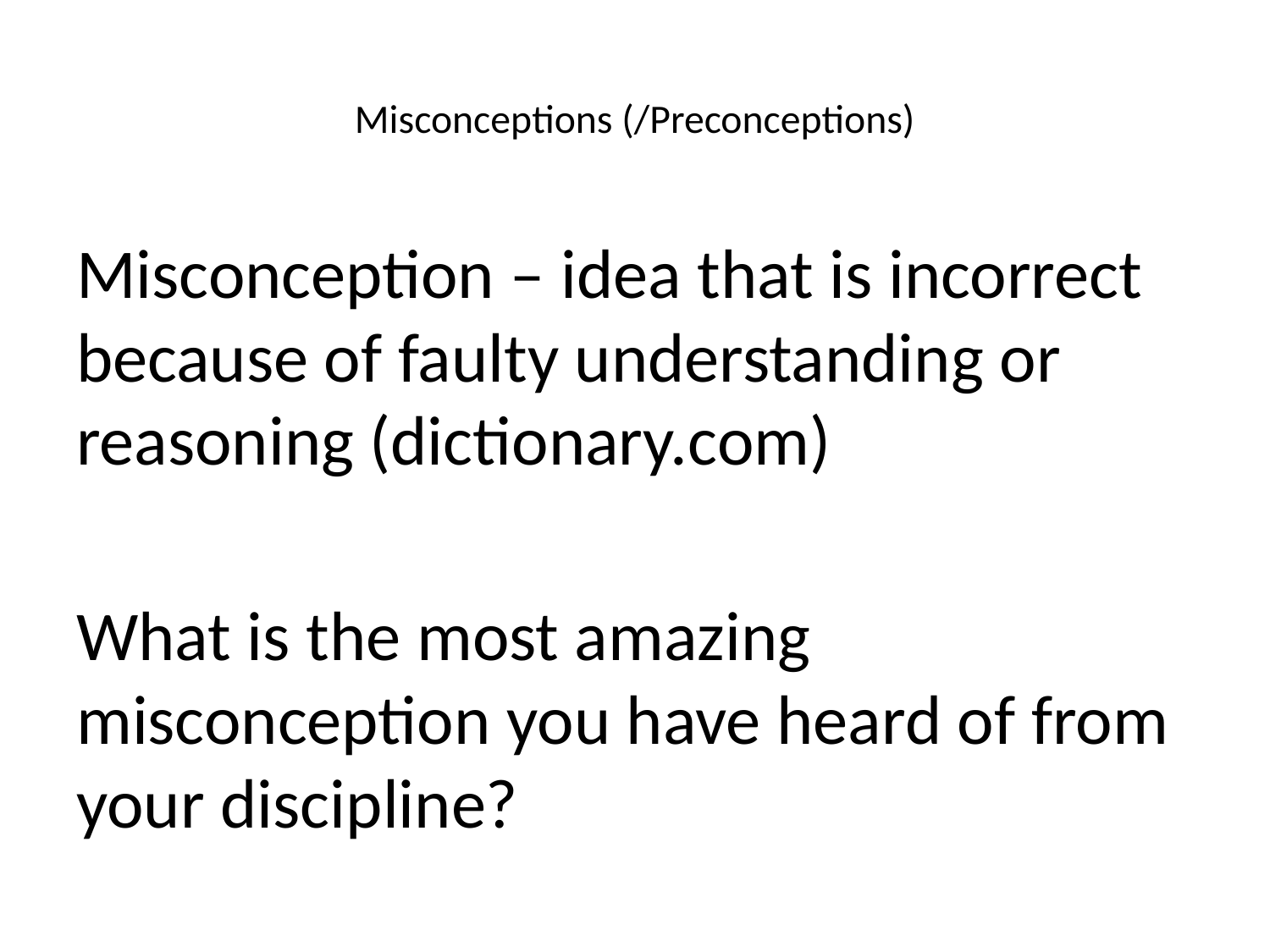

# Misconceptions (/Preconceptions)

Misconception – idea that is incorrect because of faulty understanding or reasoning (dictionary.com)

What is the most amazing misconception you have heard of from your discipline?